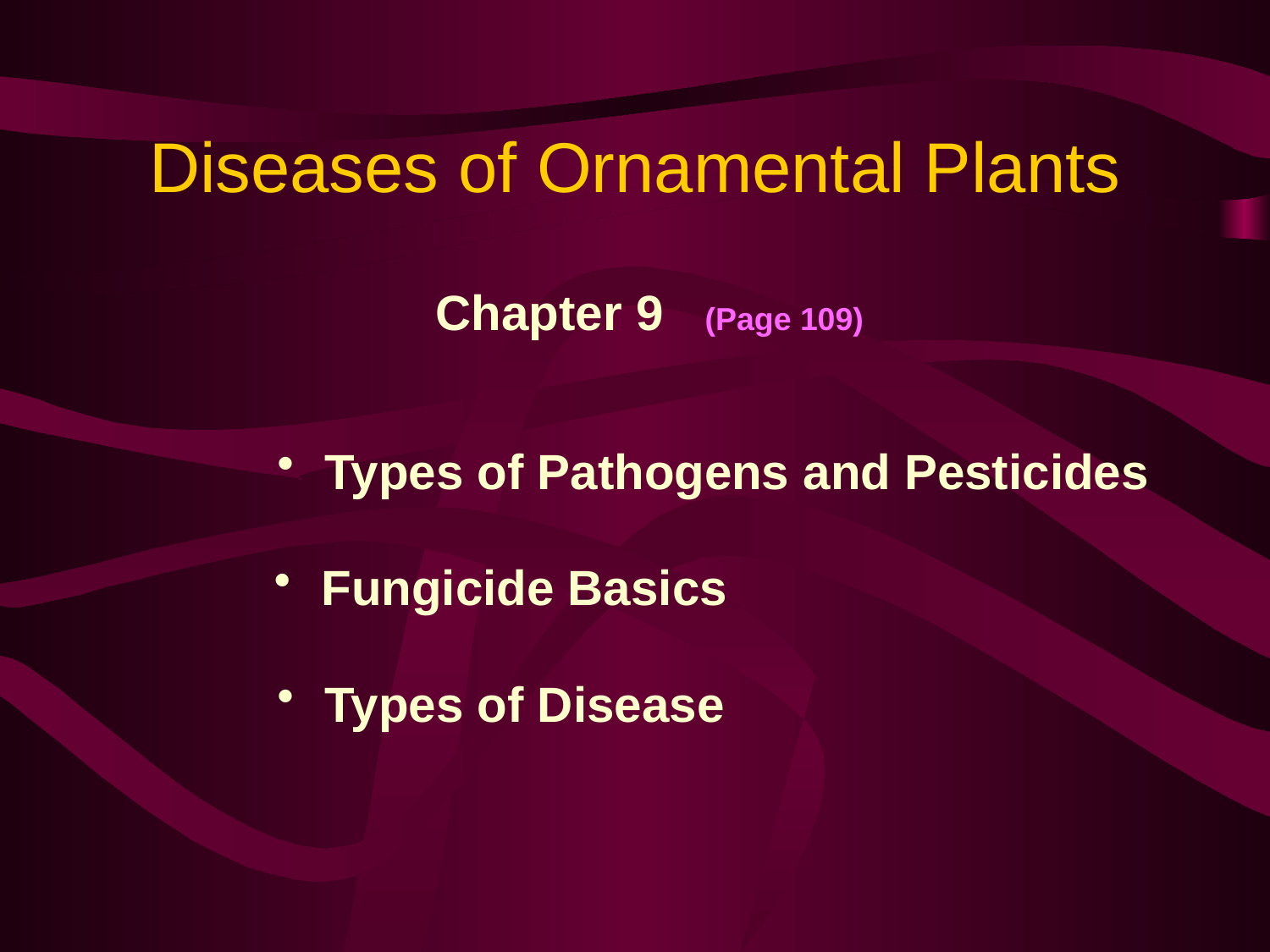

Diseases of Ornamental Plants

Chapter 9   (Page 109)
Types of Pathogens and Pesticides
Fungicide Basics
Types of Disease